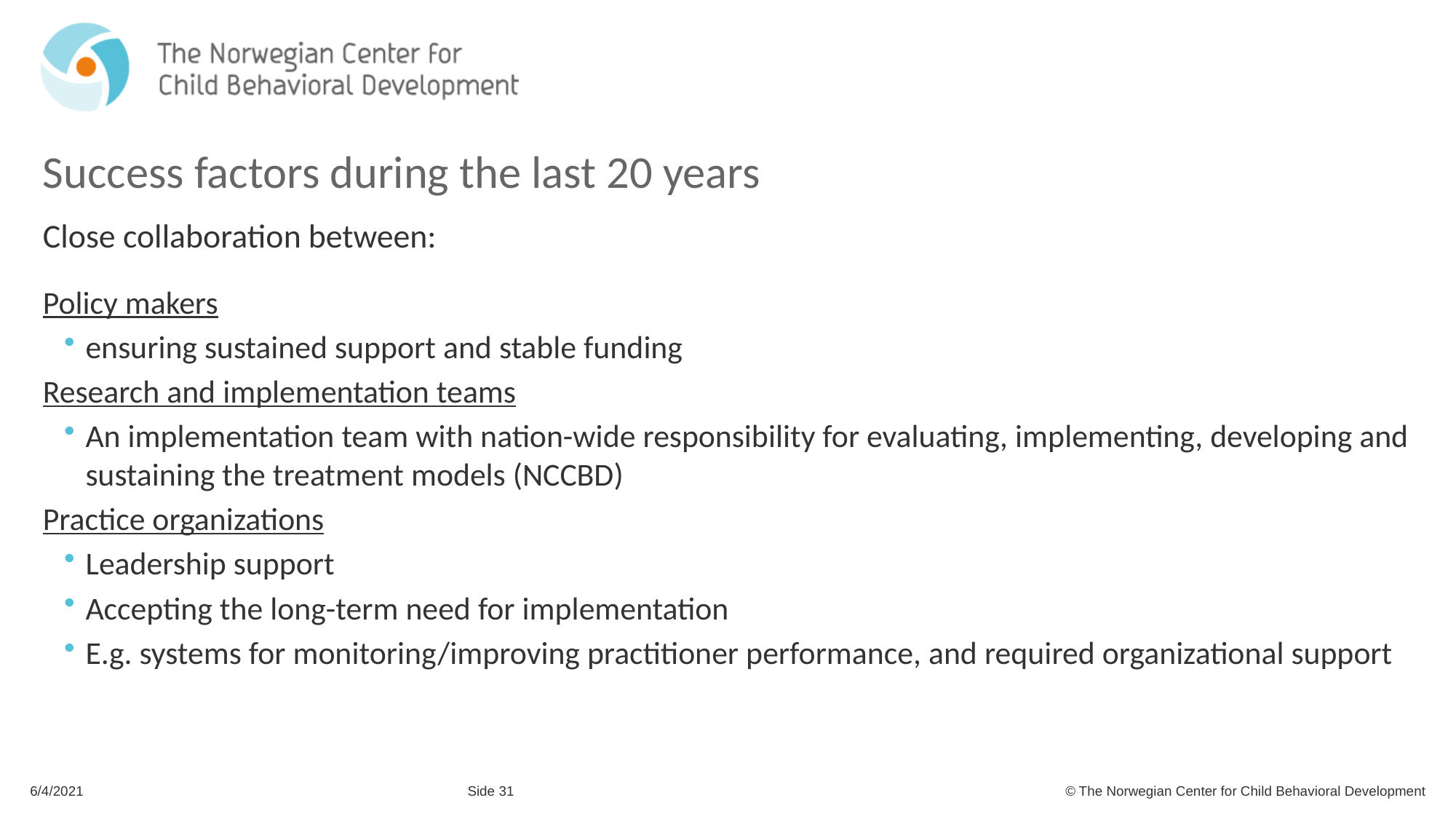

# Success factors during the last 20 years
Close collaboration between:

Policy makers
ensuring sustained support and stable funding
Research and implementation teams
An implementation team with nation-wide responsibility for evaluating, implementing, developing and sustaining the treatment models (NCCBD)
Practice organizations
Leadership support
Accepting the long-term need for implementation
E.g. systems for monitoring/improving practitioner performance, and required organizational support

6/4/2021
Side 31
© The Norwegian Center for Child Behavioral Development